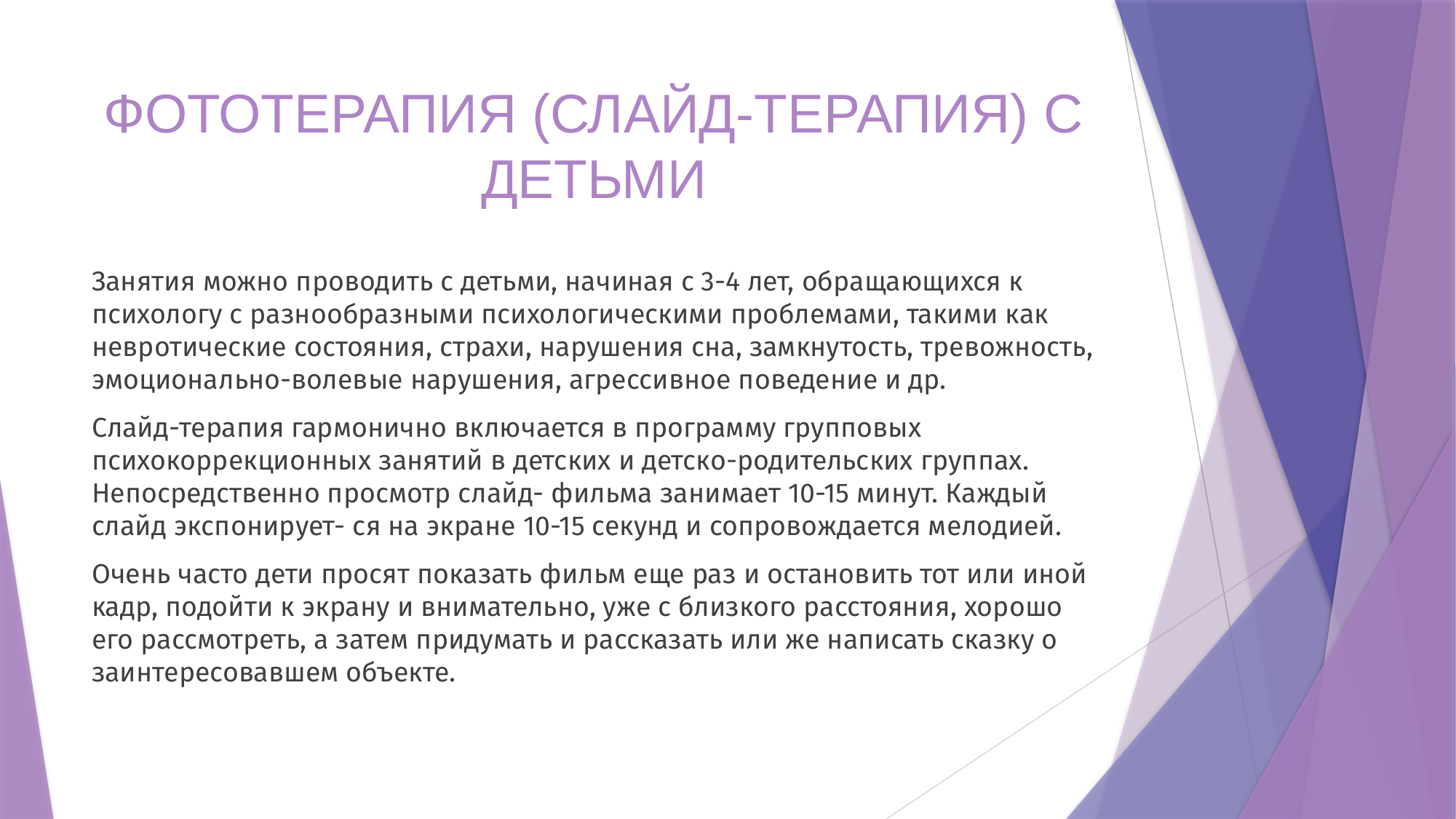

# ФОТОТЕРАПИЯ (СЛАЙД-ТЕРАПИЯ) С ДЕТЬМИ
Занятия можно проводить с детьми, начиная с 3-4 лет, обращающихся к психологу с разнообразными психологическими проблемами, такими как невротические состояния, страхи, нарушения сна, замкнутость, тревожность, эмоционально-волевые нарушения, агрессивное поведение и др.
Слайд-терапия гармонично включается в программу групповых психокоррекционных занятий в детских и детско-родительских группах. Непосредственно просмотр слайд- фильма занимает 10-15 минут. Каждый слайд экспонирует- ся на экране 10-15 секунд и сопровождается мелодией.
Очень часто дети просят показать фильм еще раз и остановить тот или иной кадр, подойти к экрану и внимательно, уже с близкого расстояния, хорошо его рассмотреть, а затем придумать и рассказать или же написать сказку о заинтересовавшем объекте.